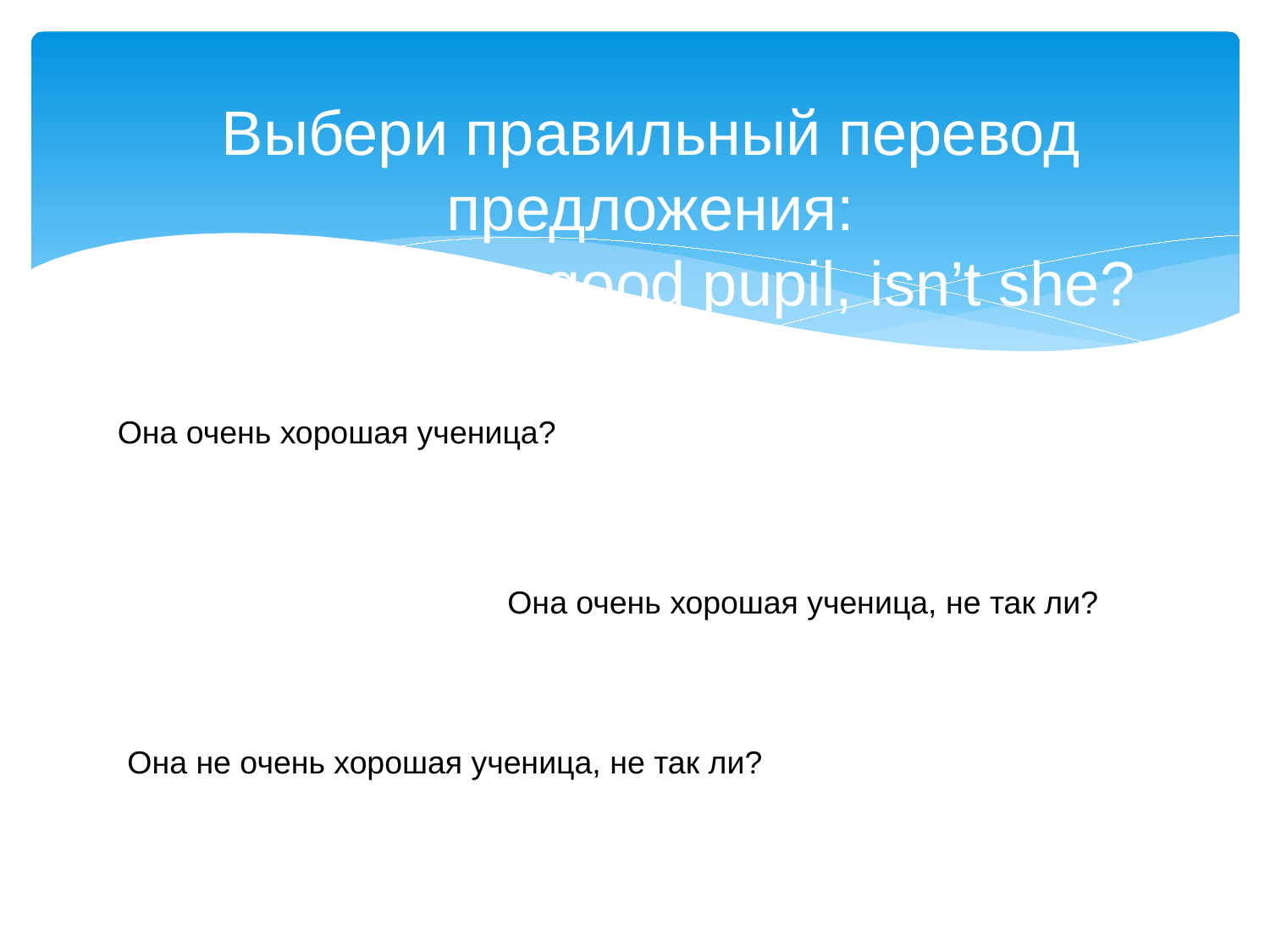

# Выбери правильный перевод предложения: She is a very good pupil, isn’t she?
Она очень хорошая ученица?

Она очень хорошая ученица, не так ли?
Она не очень хорошая ученица, не так ли?